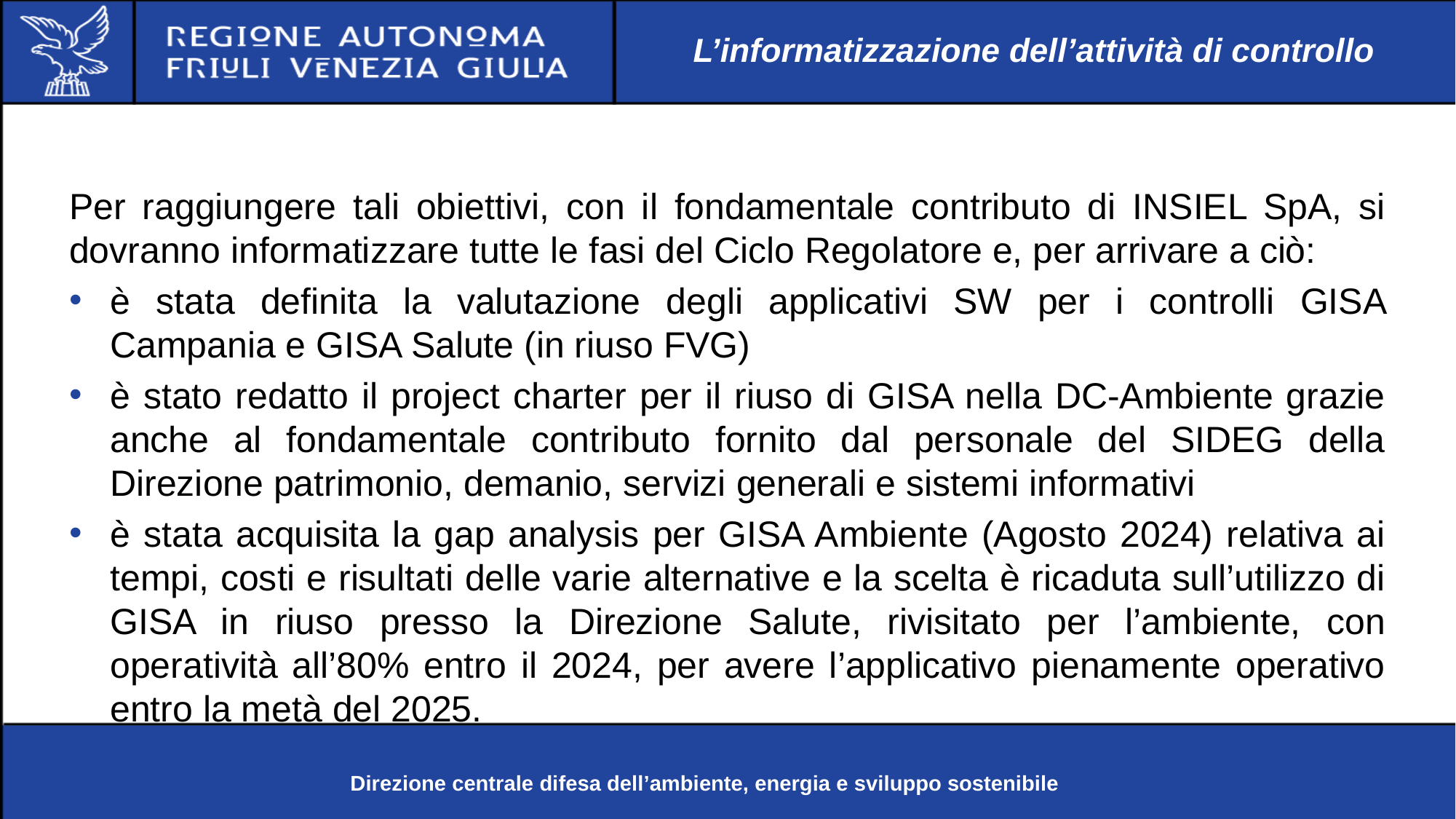

L’informatizzazione dell’attività di controllo
Per raggiungere tali obiettivi, con il fondamentale contributo di INSIEL SpA, si dovranno informatizzare tutte le fasi del Ciclo Regolatore e, per arrivare a ciò:
è stata definita la valutazione degli applicativi SW per i controlli GISA Campania e GISA Salute (in riuso FVG)
è stato redatto il project charter per il riuso di GISA nella DC-Ambiente grazie anche al fondamentale contributo fornito dal personale del SIDEG della Direzione patrimonio, demanio, servizi generali e sistemi informativi
è stata acquisita la gap analysis per GISA Ambiente (Agosto 2024) relativa ai tempi, costi e risultati delle varie alternative e la scelta è ricaduta sull’utilizzo di GISA in riuso presso la Direzione Salute, rivisitato per l’ambiente, con operatività all’80% entro il 2024, per avere l’applicativo pienamente operativo entro la metà del 2025.

Direzione centrale difesa dell’ambiente, energia e sviluppo sostenibile